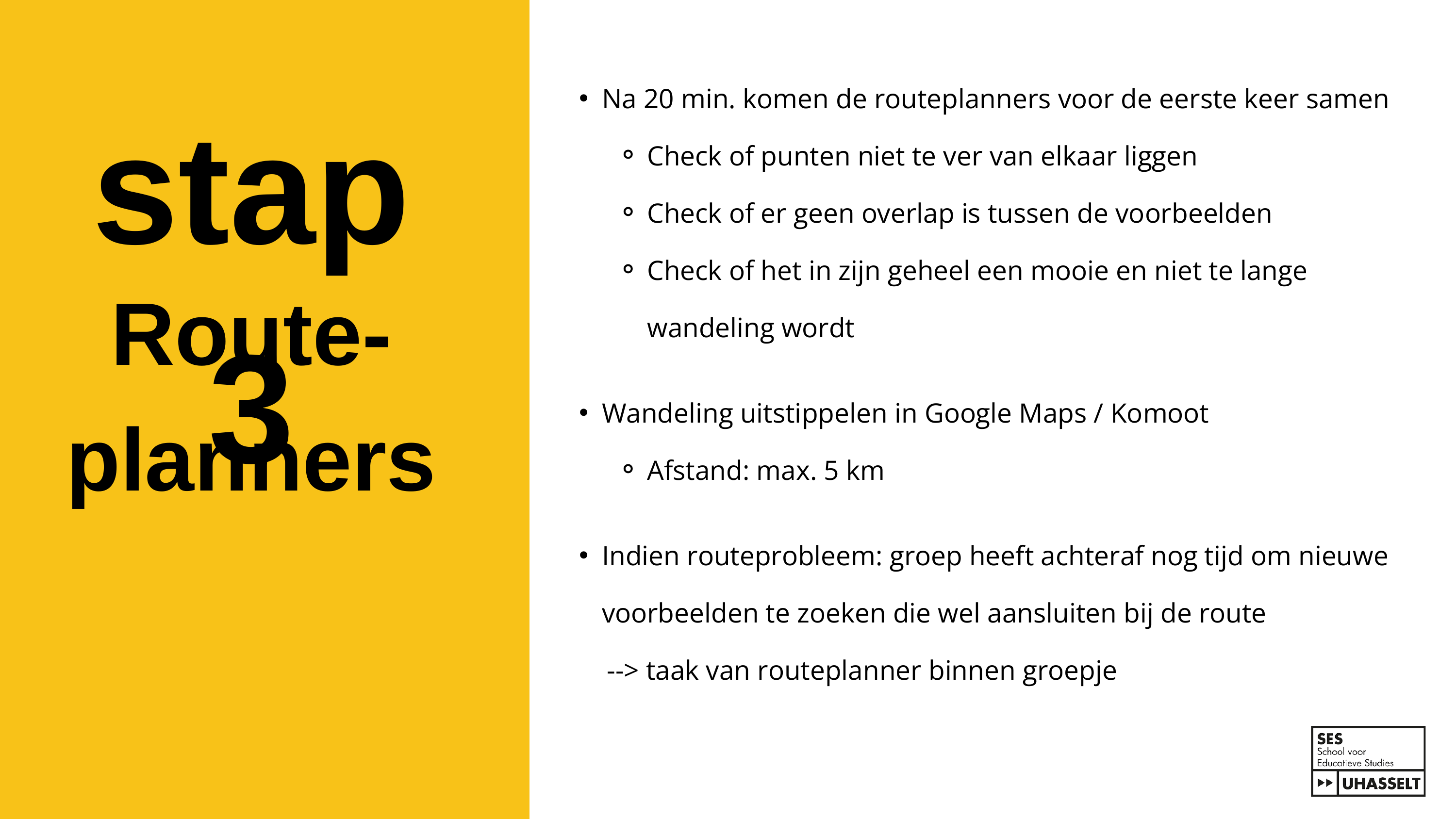

stap 3
Na 20 min. komen de routeplanners voor de eerste keer samen
Check of punten niet te ver van elkaar liggen
Check of er geen overlap is tussen de voorbeelden
Check of het in zijn geheel een mooie en niet te lange wandeling wordt

Wandeling uitstippelen in Google Maps / Komoot
Afstand: max. 5 km

Indien routeprobleem: groep heeft achteraf nog tijd om nieuwe voorbeelden te zoeken die wel aansluiten bij de route
    --> taak van routeplanner binnen groepje

Route-planners